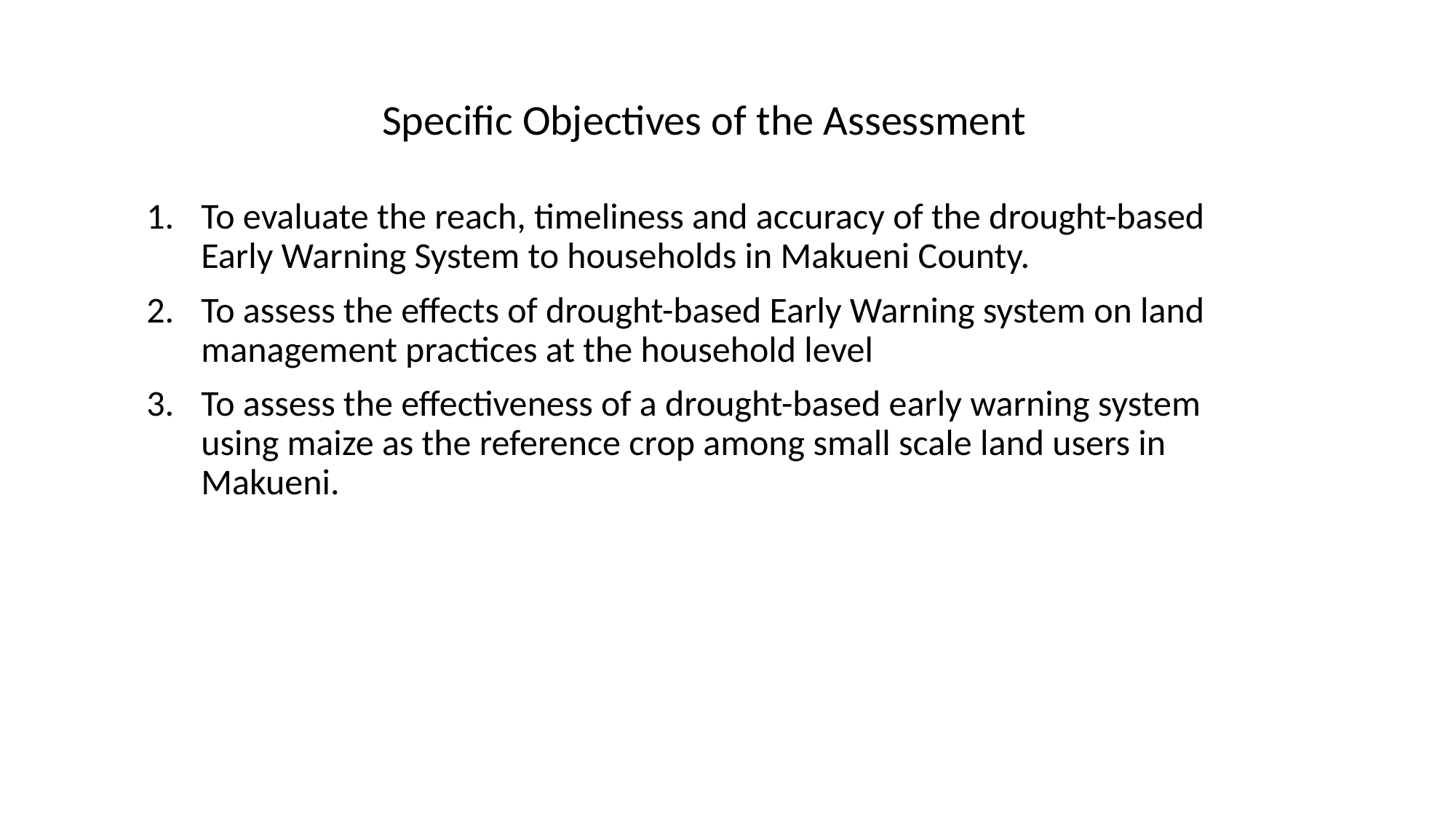

# Specific Objectives of the Assessment
To evaluate the reach, timeliness and accuracy of the drought-based Early Warning System to households in Makueni County.
To assess the effects of drought-based Early Warning system on land management practices at the household level
To assess the effectiveness of a drought-based early warning system using maize as the reference crop among small scale land users in Makueni.